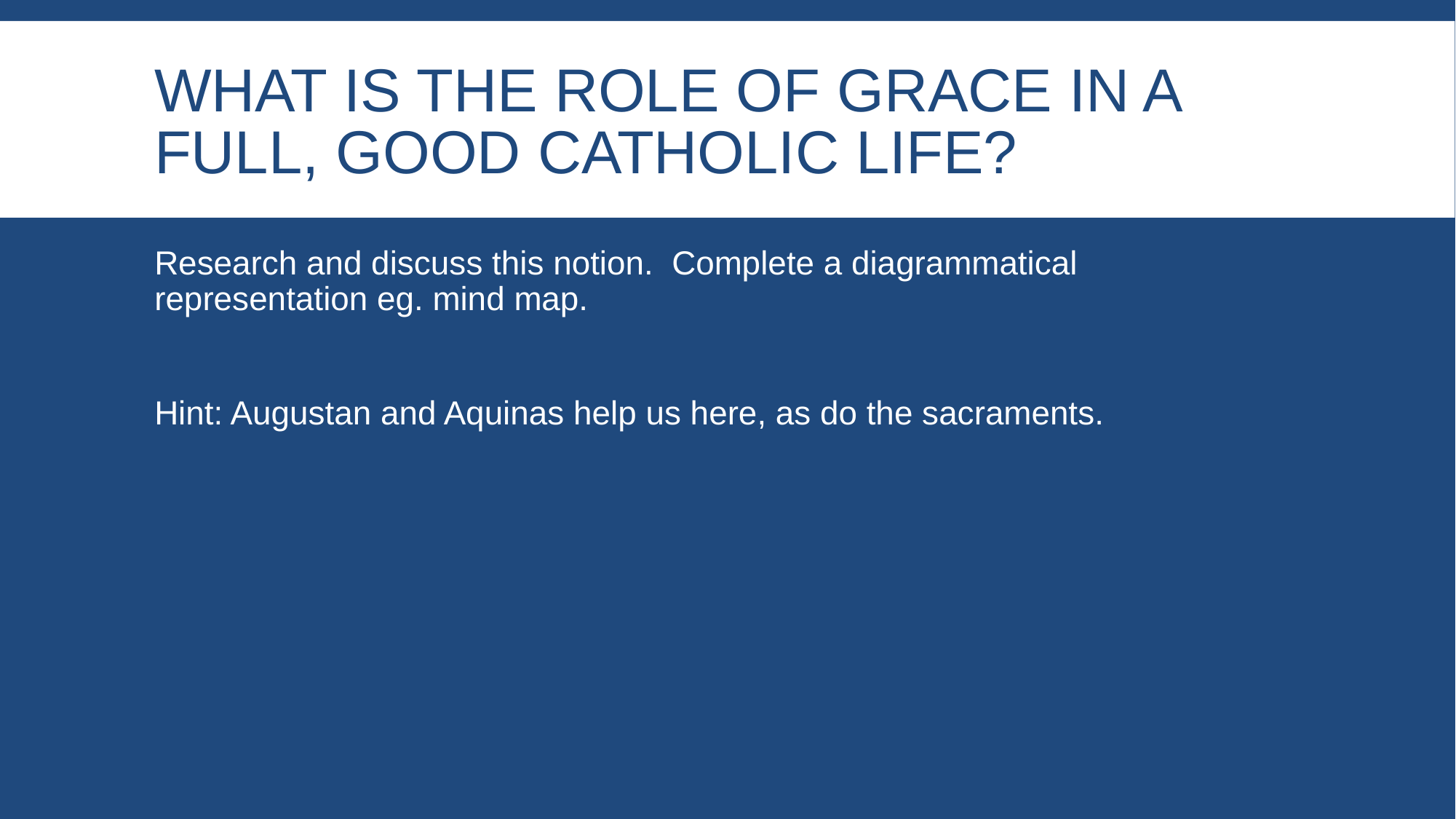

# What is the role of Grace in a full, good catholic life?
Research and discuss this notion.  Complete a diagrammatical representation eg. mind map.

Hint: Augustan and Aquinas help us here, as do the sacraments.